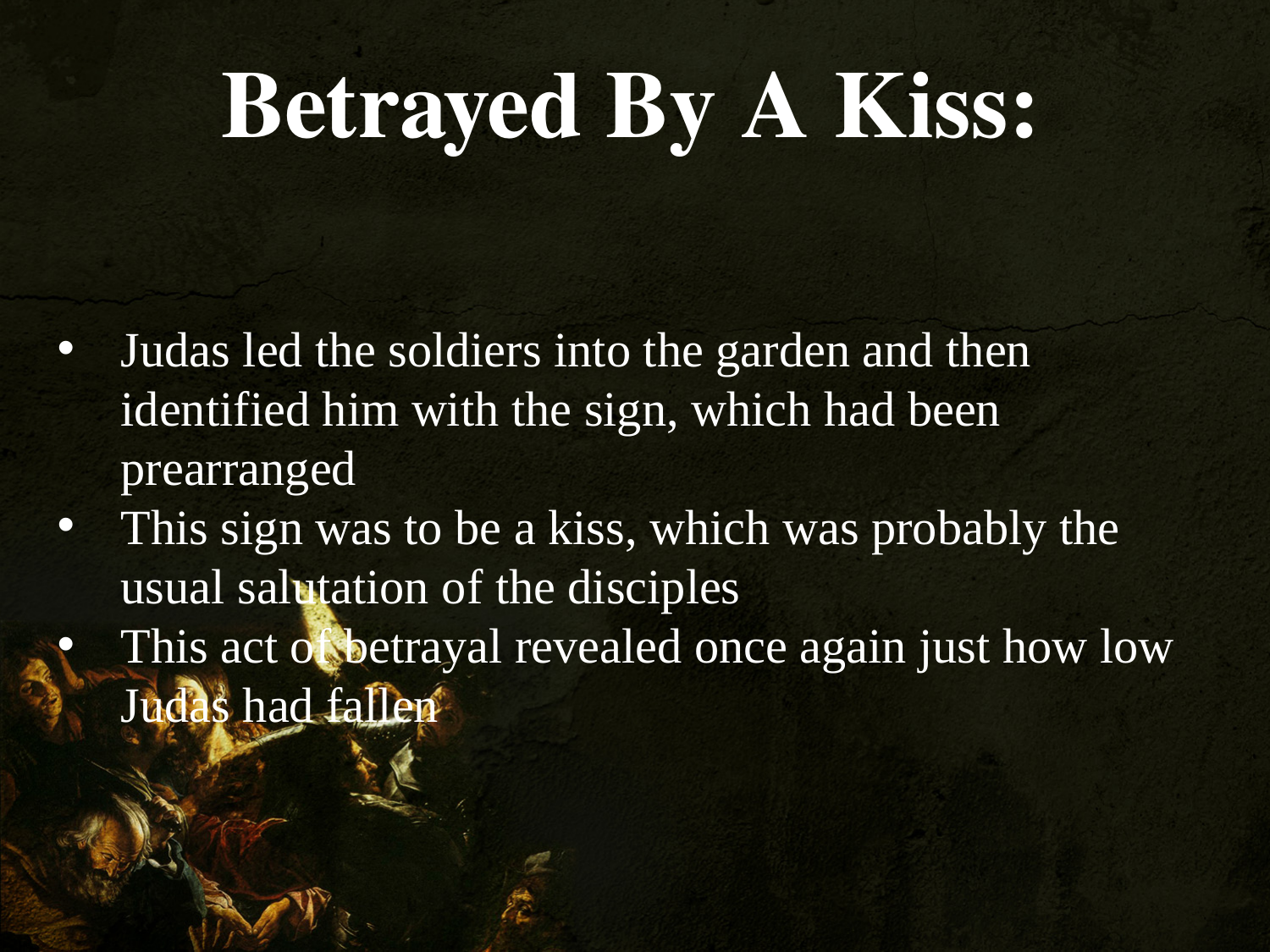

Betrayed By A Kiss:
Judas led the soldiers into the garden and then identified him with the sign, which had been prearranged
This sign was to be a kiss, which was probably the usual salutation of the disciples
This act of betrayal revealed once again just how low Judas had fallen